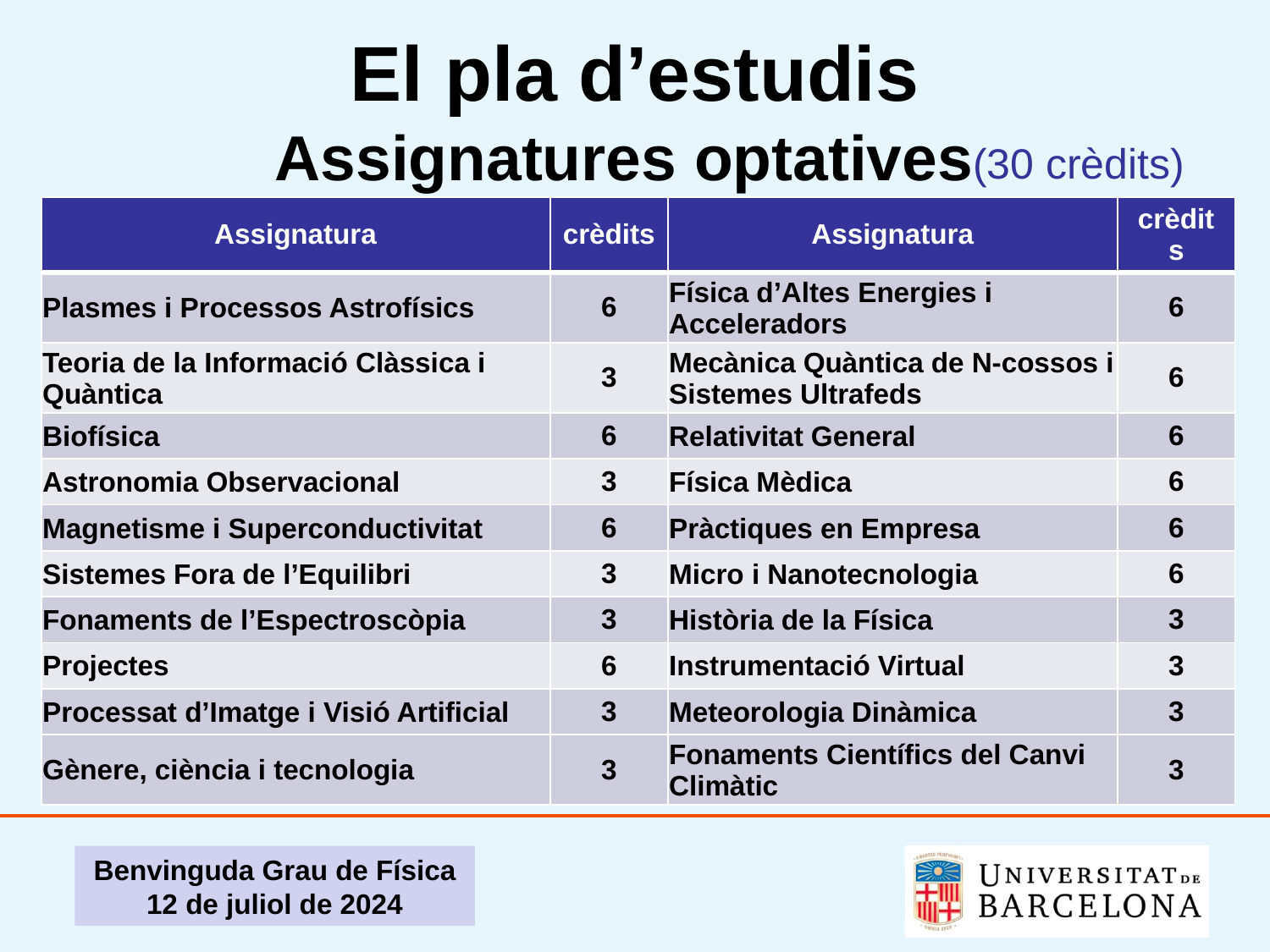

# El pla d’estudis
Assignatures optatives
(30 crèdits)
| Assignatura | crèdits | Assignatura | crèdits |
| --- | --- | --- | --- |
| Plasmes i Processos Astrofísics | 6 | Física d’Altes Energies i Acceleradors | 6 |
| Teoria de la Informació Clàssica i Quàntica | 3 | Mecànica Quàntica de N-cossos i Sistemes Ultrafeds | 6 |
| Biofísica | 6 | Relativitat General | 6 |
| Astronomia Observacional | 3 | Física Mèdica | 6 |
| Magnetisme i Superconductivitat | 6 | Pràctiques en Empresa | 6 |
| Sistemes Fora de l’Equilibri | 3 | Micro i Nanotecnologia | 6 |
| Fonaments de l’Espectroscòpia | 3 | Història de la Física | 3 |
| Projectes | 6 | Instrumentació Virtual | 3 |
| Processat d’Imatge i Visió Artificial | 3 | Meteorologia Dinàmica | 3 |
| Gènere, ciència i tecnologia | 3 | Fonaments Científics del Canvi Climàtic | 3 |
Benvinguda Grau de Física 12 de juliol de 2024